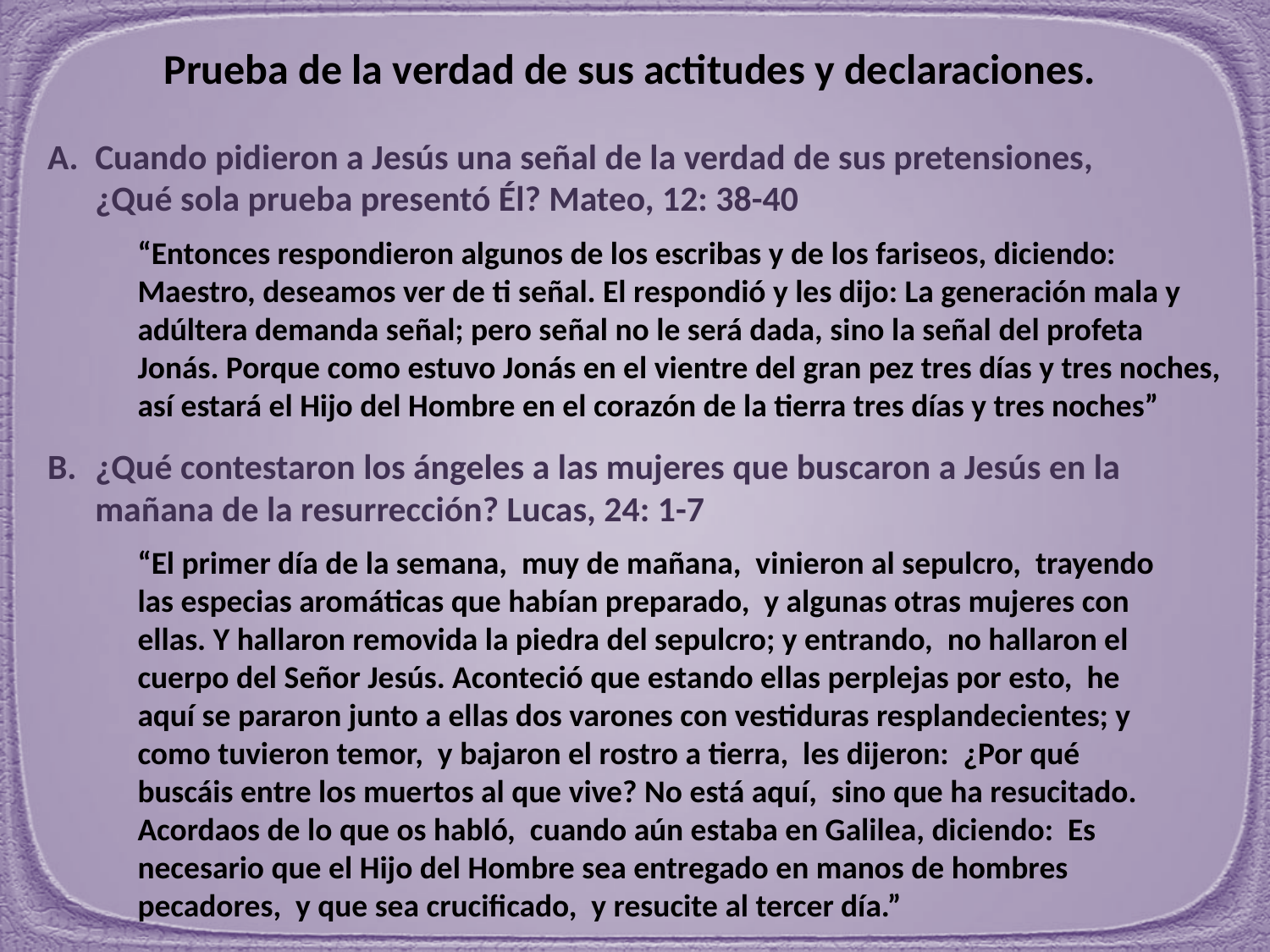

Prueba de la verdad de sus actitudes y declaraciones.
Cuando pidieron a Jesús una señal de la verdad de sus pretensiones, ¿Qué sola prueba presentó Él? Mateo, 12: 38-40
“Entonces respondieron algunos de los escribas y de los fariseos, diciendo: Maestro, deseamos ver de ti señal. El respondió y les dijo: La generación mala y adúltera demanda señal; pero señal no le será dada, sino la señal del profeta Jonás. Porque como estuvo Jonás en el vientre del gran pez tres días y tres noches, así estará el Hijo del Hombre en el corazón de la tierra tres días y tres noches”
¿Qué contestaron los ángeles a las mujeres que buscaron a Jesús en la mañana de la resurrección? Lucas, 24: 1-7
“El primer día de la semana,  muy de mañana,  vinieron al sepulcro,  trayendo las especias aromáticas que habían preparado,  y algunas otras mujeres con ellas. Y hallaron removida la piedra del sepulcro; y entrando,  no hallaron el cuerpo del Señor Jesús. Aconteció que estando ellas perplejas por esto,  he aquí se pararon junto a ellas dos varones con vestiduras resplandecientes; y como tuvieron temor,  y bajaron el rostro a tierra,  les dijeron:  ¿Por qué buscáis entre los muertos al que vive? No está aquí,  sino que ha resucitado.  Acordaos de lo que os habló,  cuando aún estaba en Galilea, diciendo:  Es necesario que el Hijo del Hombre sea entregado en manos de hombres pecadores,  y que sea crucificado,  y resucite al tercer día.”